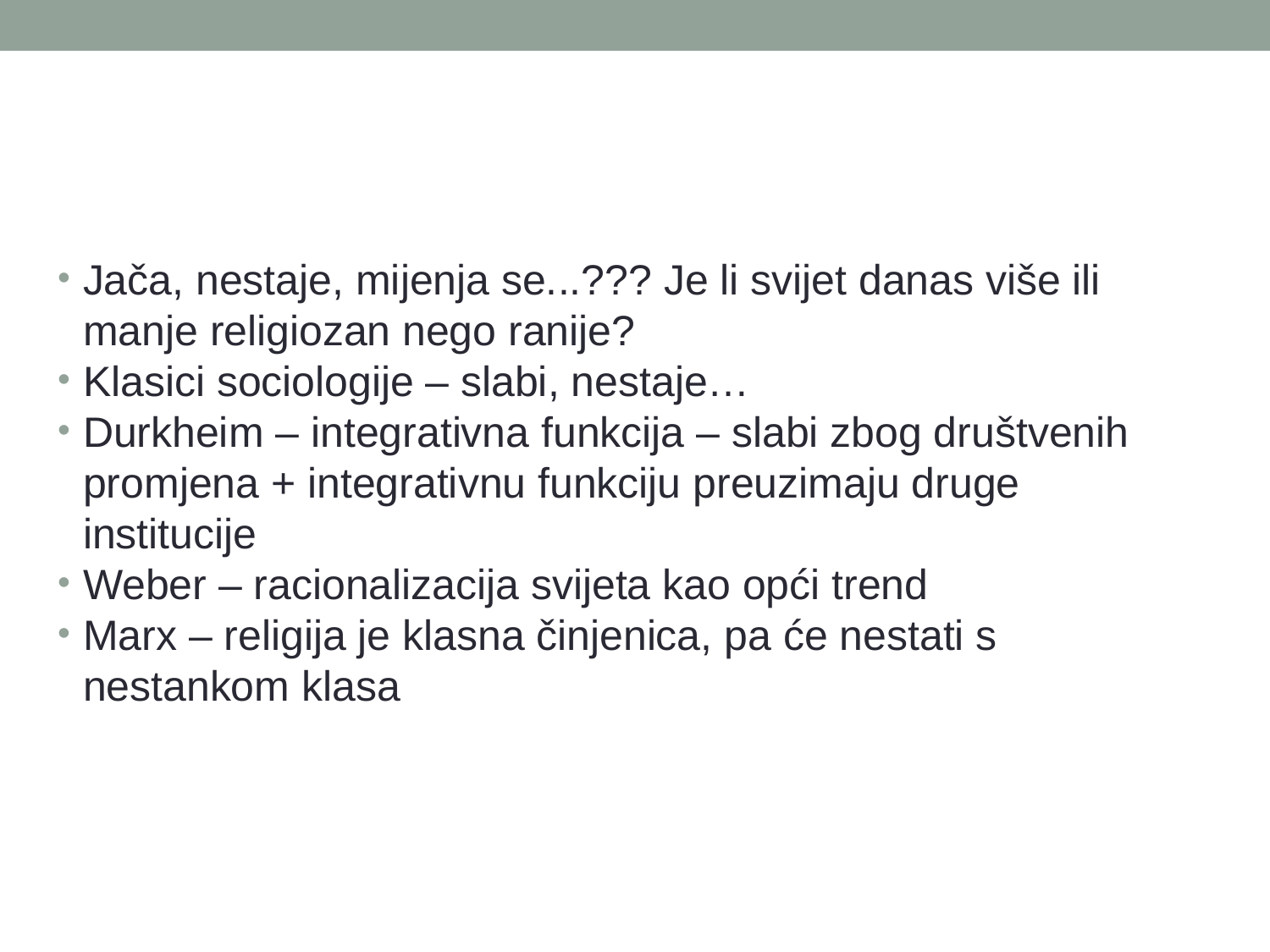

#
Jača, nestaje, mijenja se...??? Je li svijet danas više ili manje religiozan nego ranije?
Klasici sociologije – slabi, nestaje…
Durkheim – integrativna funkcija – slabi zbog društvenih promjena + integrativnu funkciju preuzimaju druge institucije
Weber – racionalizacija svijeta kao opći trend
Marx – religija je klasna činjenica, pa će nestati s nestankom klasa